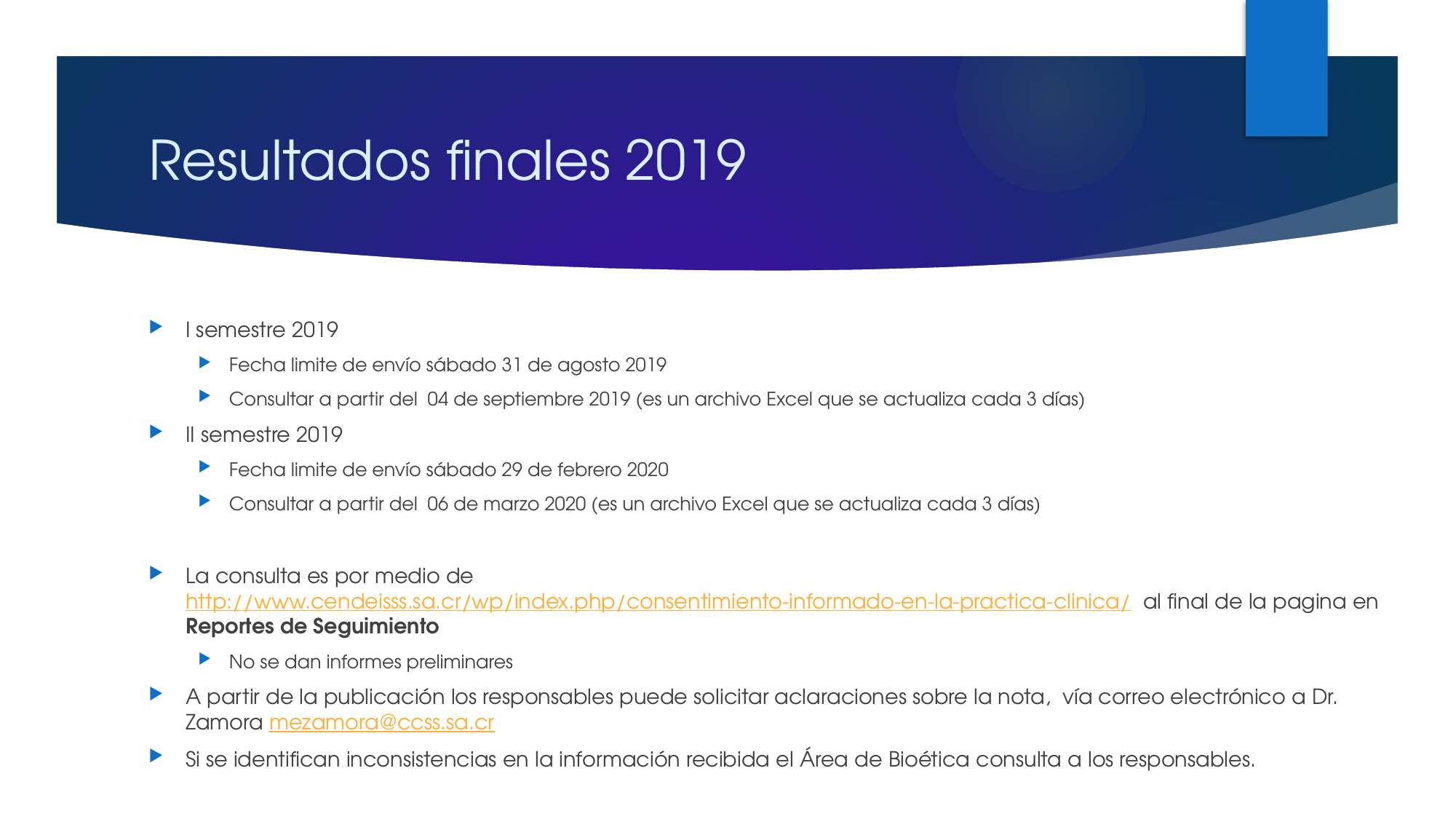

# Resultados finales 2019
I semestre 2019
Fecha limite de envío sábado 31 de agosto 2019
Consultar a partir del  04 de septiembre 2019 (es un archivo Excel que se actualiza cada 3 días)
II semestre 2019
Fecha limite de envío sábado 29 de febrero 2020
Consultar a partir del  06 de marzo 2020 (es un archivo Excel que se actualiza cada 3 días)

La consulta es por medio de http://www.cendeisss.sa.cr/wp/index.php/consentimiento-informado-en-la-practica-clinica/  al final de la pagina en Reportes de Seguimiento
No se dan informes preliminares
A partir de la publicación los responsables puede solicitar aclaraciones sobre la nota,  vía correo electrónico a Dr. Zamora mezamora@ccss.sa.cr
Si se identifican inconsistencias en la información recibida el Área de Bioética consulta a los responsables.